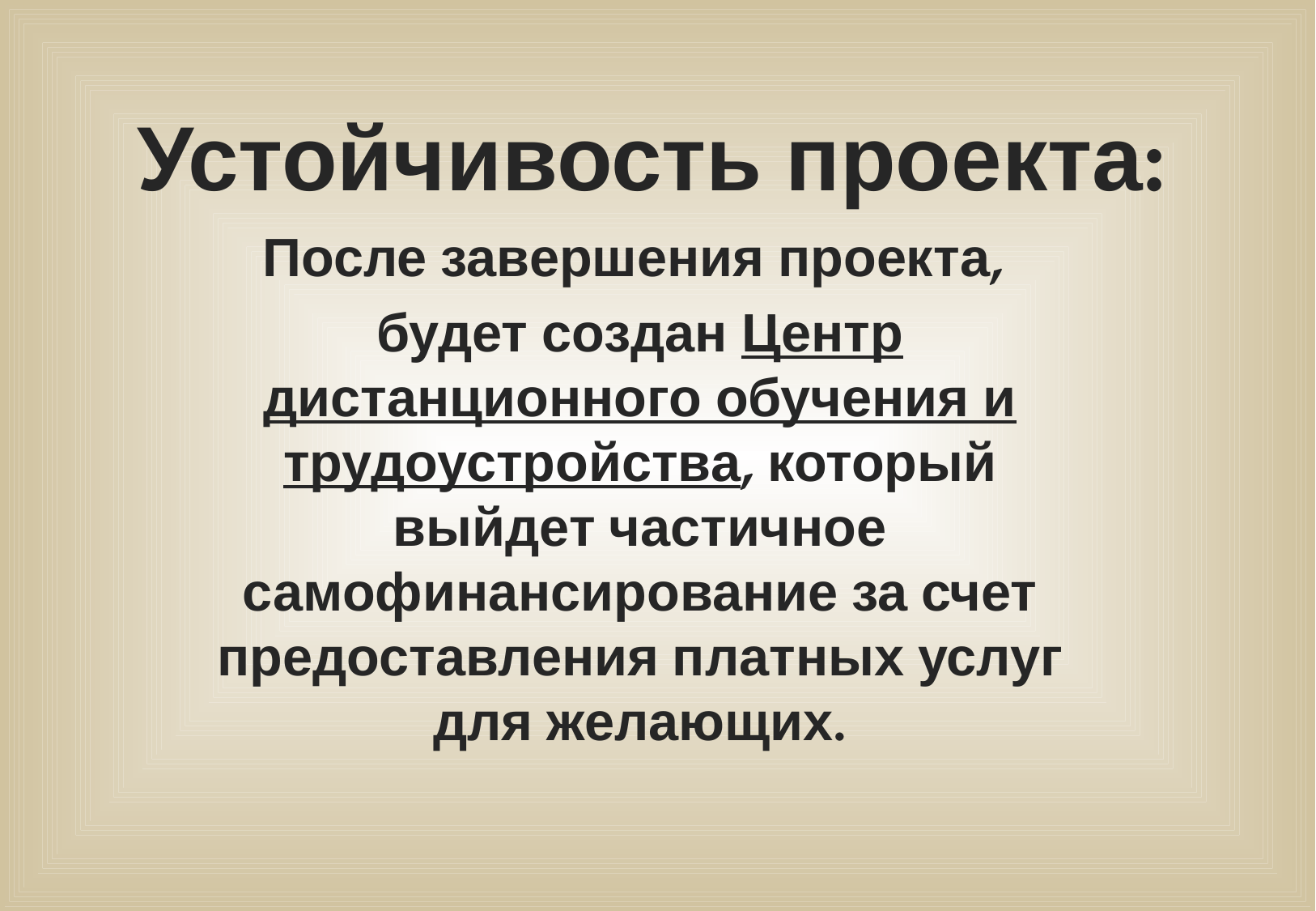

# Устойчивость проекта:
После завершения проекта,
будет создан Центр дистанционного обучения и трудоустройства, который выйдет частичное самофинансирование за счет предоставления платных услуг для желающих.